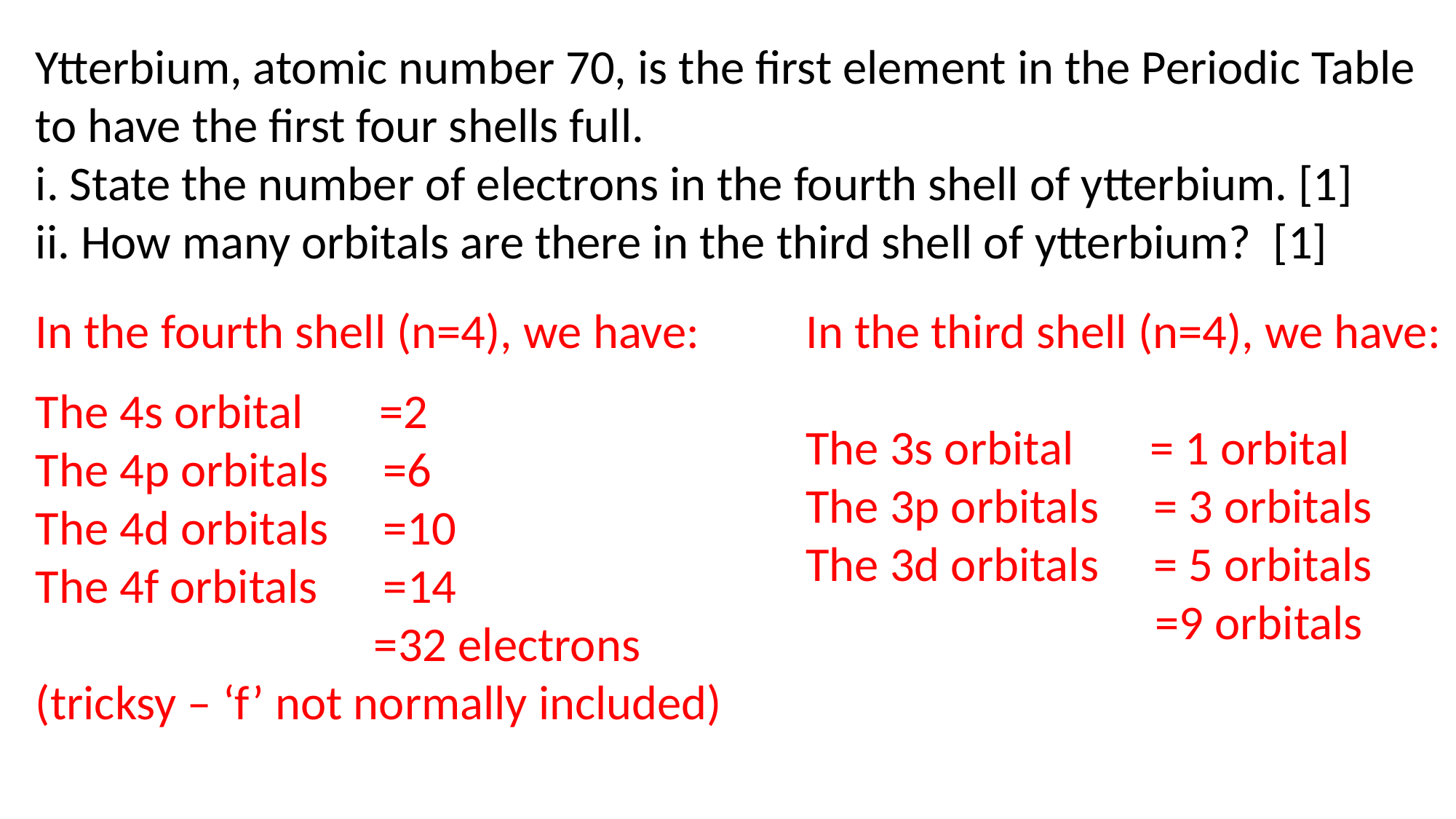

Ytterbium, atomic number 70, is the first element in the Periodic Table to have the first four shells full.
i. State the number of electrons in the fourth shell of ytterbium. [1]
ii. How many orbitals are there in the third shell of ytterbium?  [1]
In the fourth shell (n=4), we have:

The 4s orbital       =2
The 4p orbitals     =6
The 4d orbitals     =10
The 4f orbitals      =14
                               =32 electrons
(tricksy – ‘f’ not normally included)
In the third shell (n=4), we have:

The 3s orbital       = 1 orbital
The 3p orbitals     = 3 orbitals
The 3d orbitals     = 5 orbitals
			  =9 orbitals